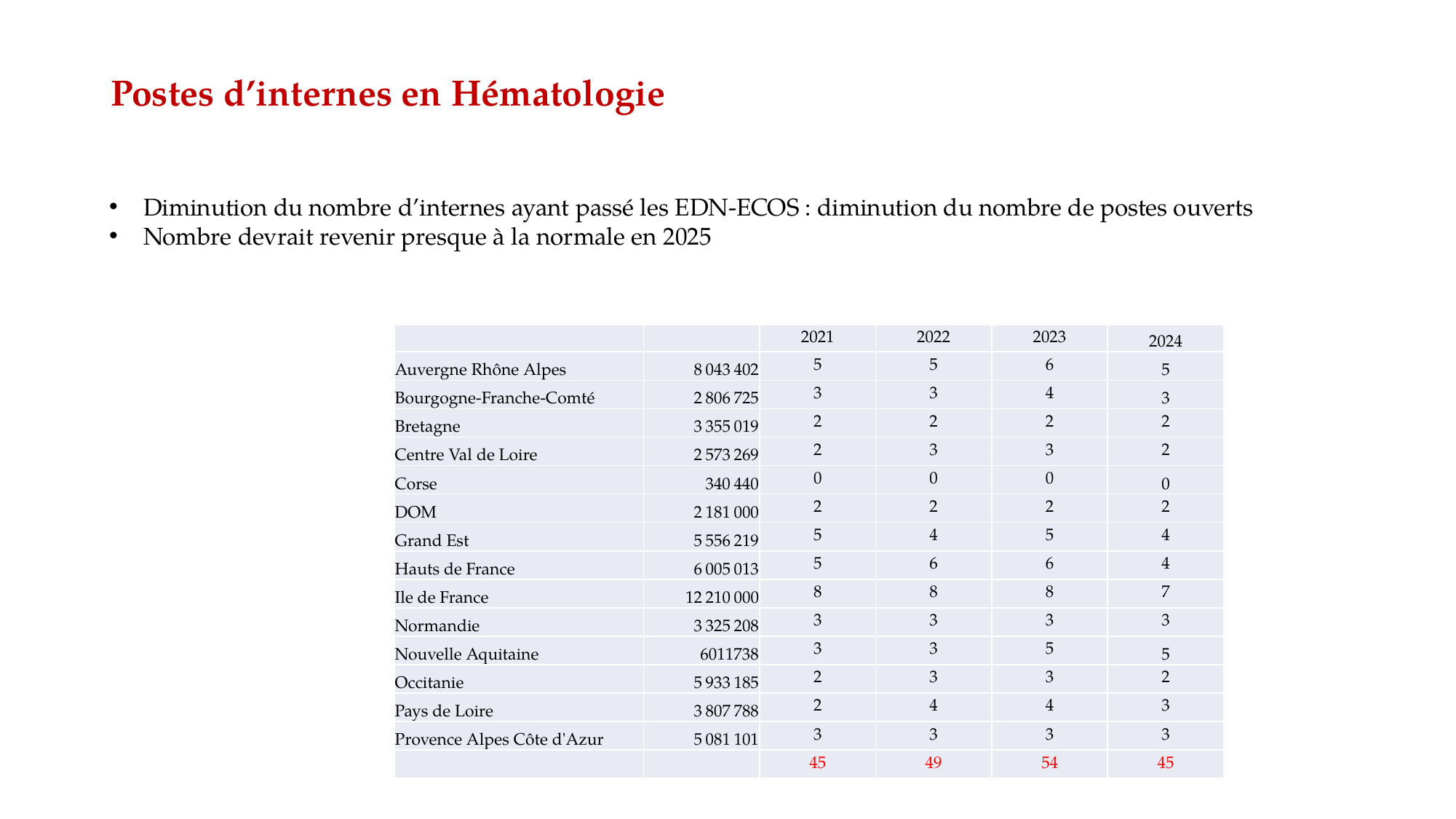

# Postes d’internes en Hématologie
Diminution du nombre d’internes ayant passé les EDN-ECOS : diminution du nombre de postes ouverts
Nombre devrait revenir presque à la normale en 2025
|  |  | 2021 | 2022 | 2023 | 2024 |
| --- | --- | --- | --- | --- | --- |
| Auvergne Rhône Alpes | 8 043 402 | 5 | 5 | 6 | 5 |
| Bourgogne-Franche-Comté | 2 806 725 | 3 | 3 | 4 | 3 |
| Bretagne | 3 355 019 | 2 | 2 | 2 | 2 |
| Centre Val de Loire | 2 573 269 | 2 | 3 | 3 | 2 |
| Corse | 340 440 | 0 | 0 | 0 | 0 |
| DOM | 2 181 000 | 2 | 2 | 2 | 2 |
| Grand Est | 5 556 219 | 5 | 4 | 5 | 4 |
| Hauts de France | 6 005 013 | 5 | 6 | 6 | 4 |
| Ile de France | 12 210 000 | 8 | 8 | 8 | 7 |
| Normandie | 3 325 208 | 3 | 3 | 3 | 3 |
| Nouvelle Aquitaine | 6011738 | 3 | 3 | 5 | 5 |
| Occitanie | 5 933 185 | 2 | 3 | 3 | 2 |
| Pays de Loire | 3 807 788 | 2 | 4 | 4 | 3 |
| Provence Alpes Côte d'Azur | 5 081 101 | 3 | 3 | 3 | 3 |
|  |  | 45 | 49 | 54 | 45 |